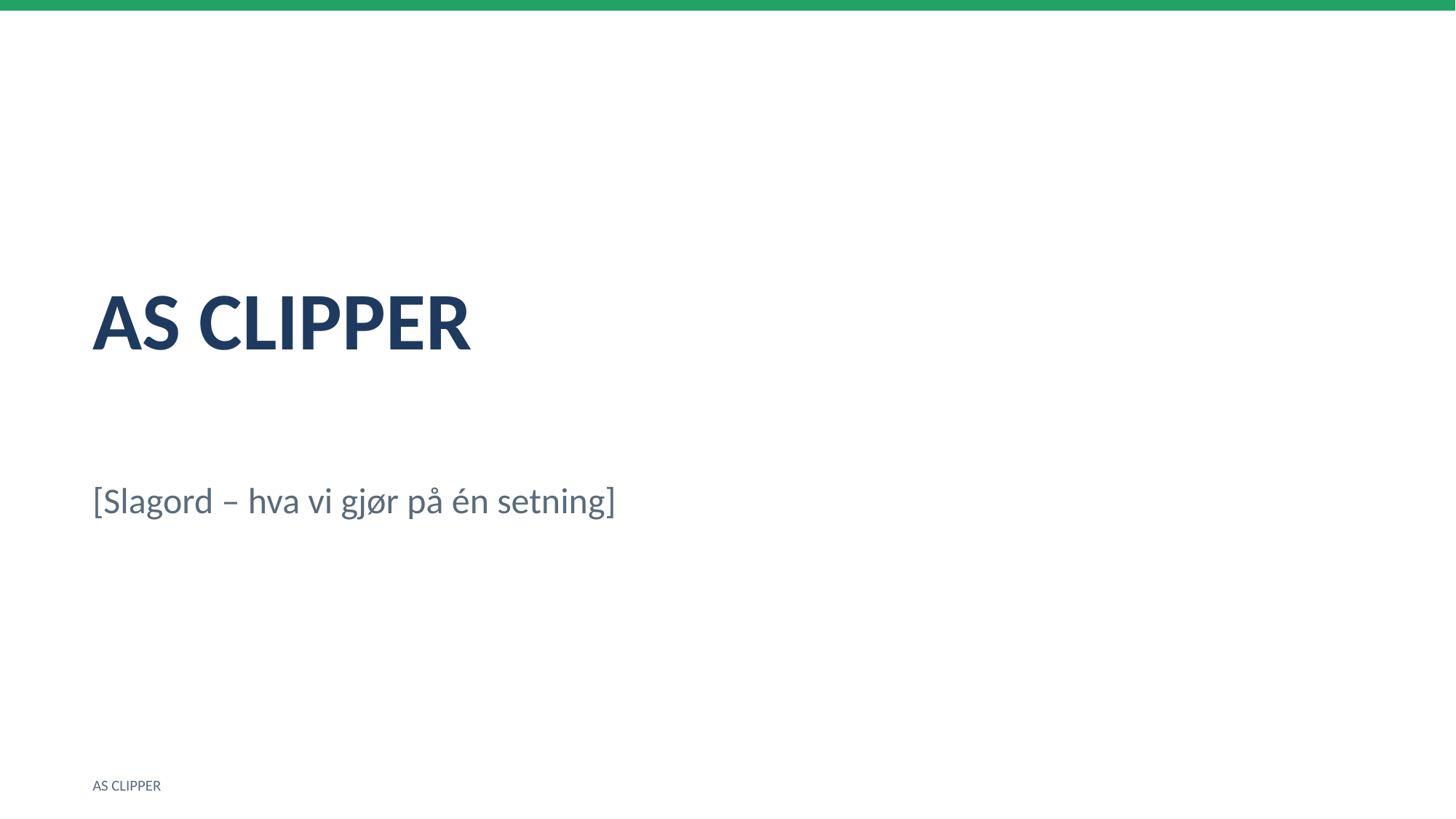

AS CLIPPER
[Slagord – hva vi gjør på én setning]
AS CLIPPER